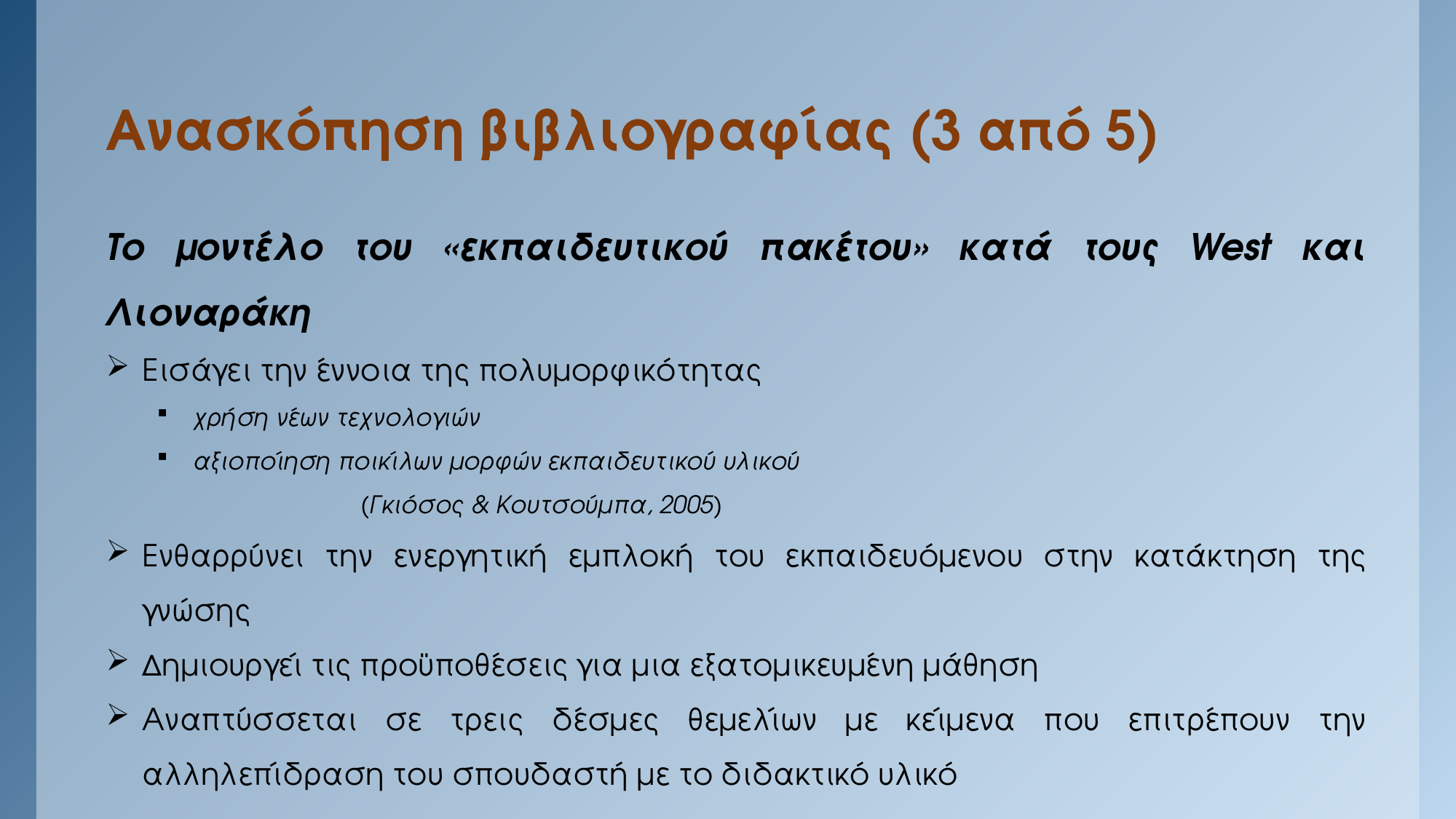

# Ανασκόπηση βιβλιογραφίας (3 από 5)
Το μοντέλο του «εκπαιδευτικού πακέτου» κατά τους West και Λιοναράκη
Εισάγει την έννοια της πολυμορφικότητας
χρήση νέων τεχνολογιών
αξιοποίηση ποικίλων μορφών εκπαιδευτικού υλικού
			(Γκιόσος & Κουτσούμπα, 2005)
Ενθαρρύνει την ενεργητική εμπλοκή του εκπαιδευόμενου στην κατάκτηση της γνώσης
Δημιουργεί τις προϋποθέσεις για μια εξατομικευμένη μάθηση
Αναπτύσσεται σε τρεις δέσμες θεμελίων με κείμενα που επιτρέπουν την αλληλεπίδραση του σπουδαστή με το διδακτικό υλικό